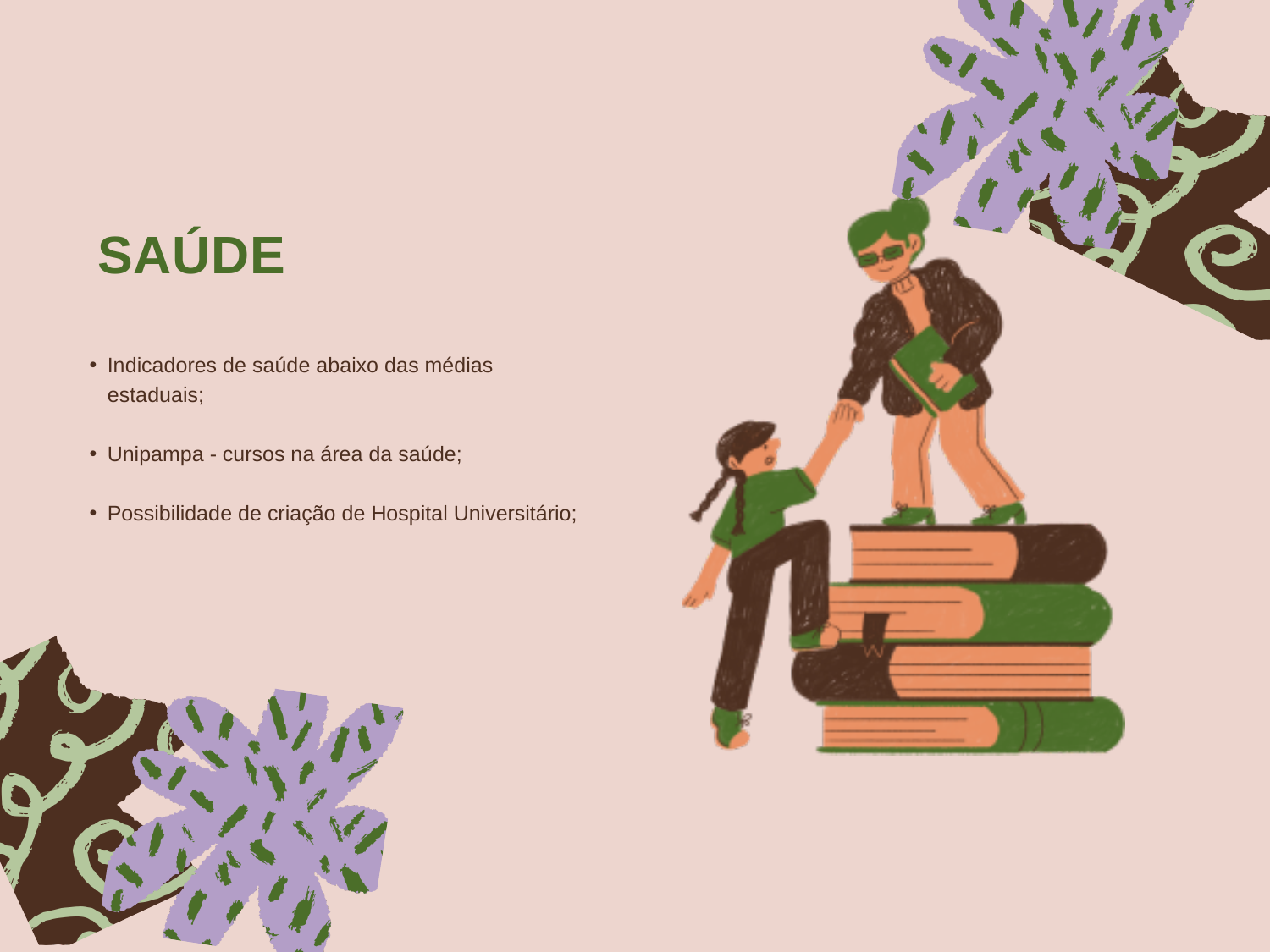

SAÚDE
Indicadores de saúde abaixo das médias estaduais;

Unipampa - cursos na área da saúde;

Possibilidade de criação de Hospital Universitário;